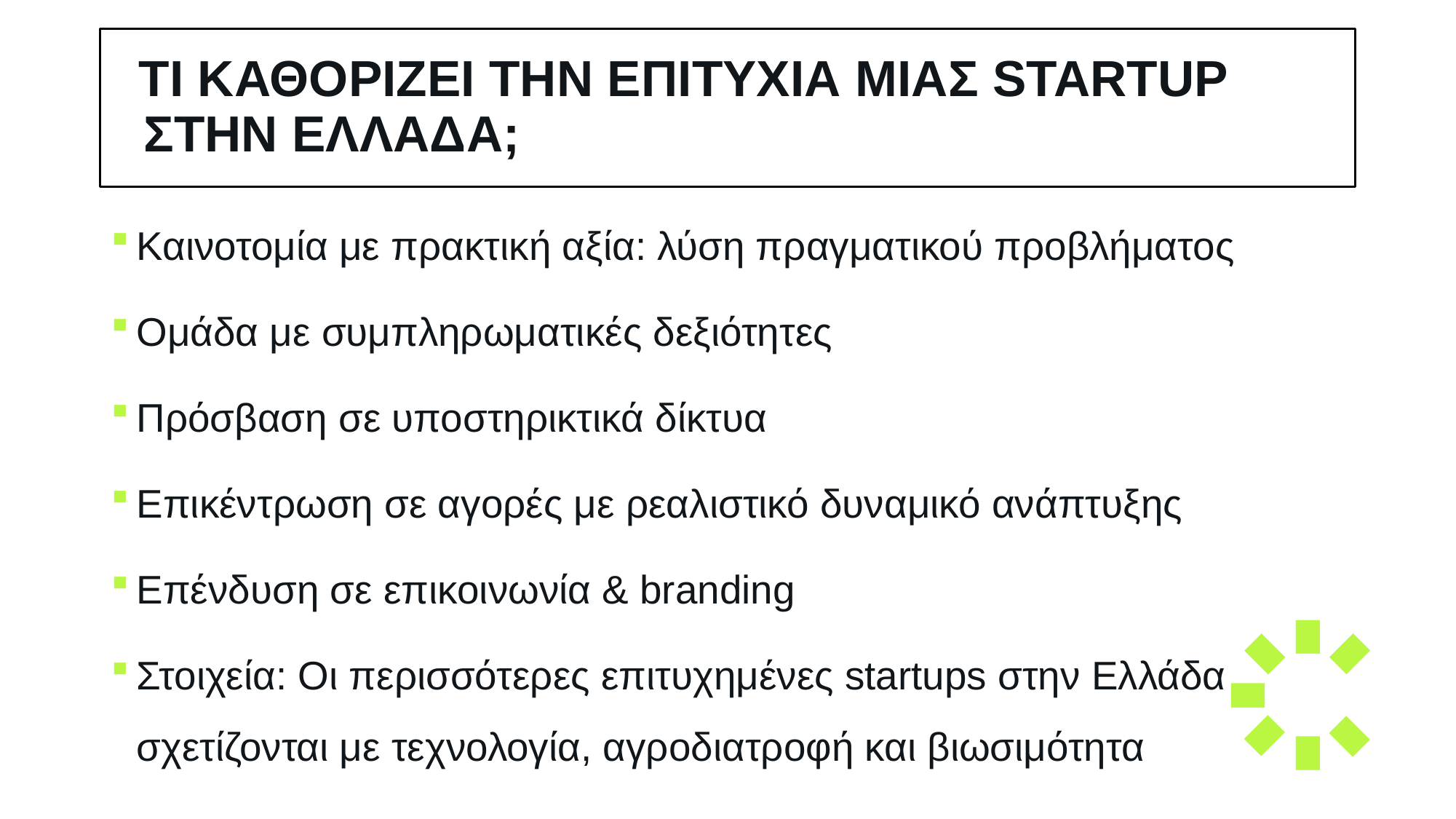

# Τι καθορΙζει την επιτυχΙα μιας startup στην ΕλλΑδα;
Καινοτομία με πρακτική αξία: λύση πραγματικού προβλήματος
Ομάδα με συμπληρωματικές δεξιότητες
Πρόσβαση σε υποστηρικτικά δίκτυα
Επικέντρωση σε αγορές με ρεαλιστικό δυναμικό ανάπτυξης
Επένδυση σε επικοινωνία & branding
Στοιχεία: Οι περισσότερες επιτυχημένες startups στην Ελλάδα σχετίζονται με τεχνολογία, αγροδιατροφή και βιωσιμότητα